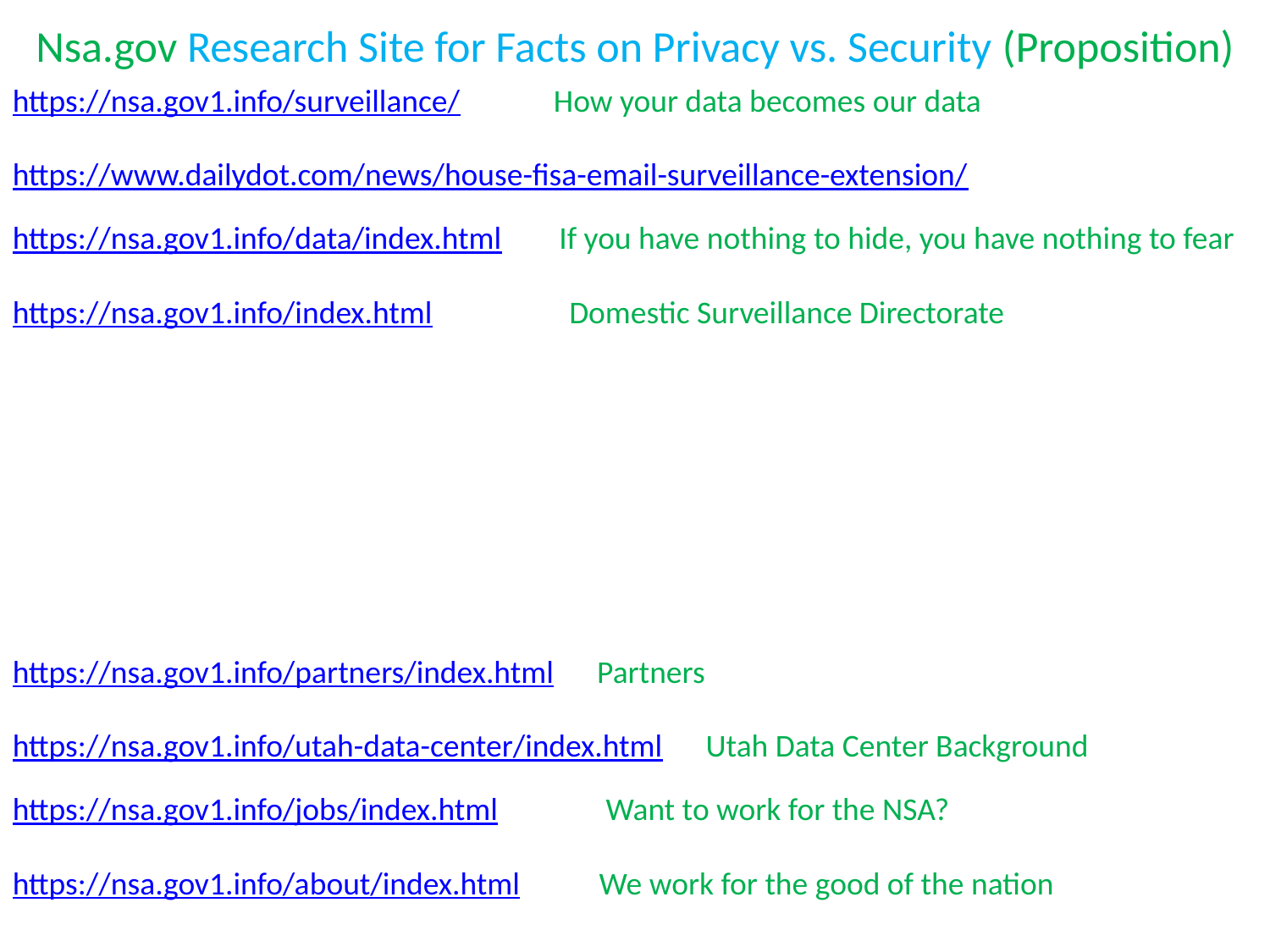

# Nsa.gov Research Site for Facts on Privacy vs. Security (Proposition)
https://nsa.gov1.info/surveillance/             How your data becomes our data

https://www.dailydot.com/news/house-fisa-email-surveillance-extension/

https://nsa.gov1.info/data/index.html        If you have nothing to hide, you have nothing to fear

https://nsa.gov1.info/index.html                   Domestic Surveillance Directorate

https://nsa.gov1.info/partners/index.html      Partners

https://nsa.gov1.info/utah-data-center/index.html      Utah Data Center Background

https://nsa.gov1.info/jobs/index.html               Want to work for the NSA?

https://nsa.gov1.info/about/index.html           We work for the good of the nation